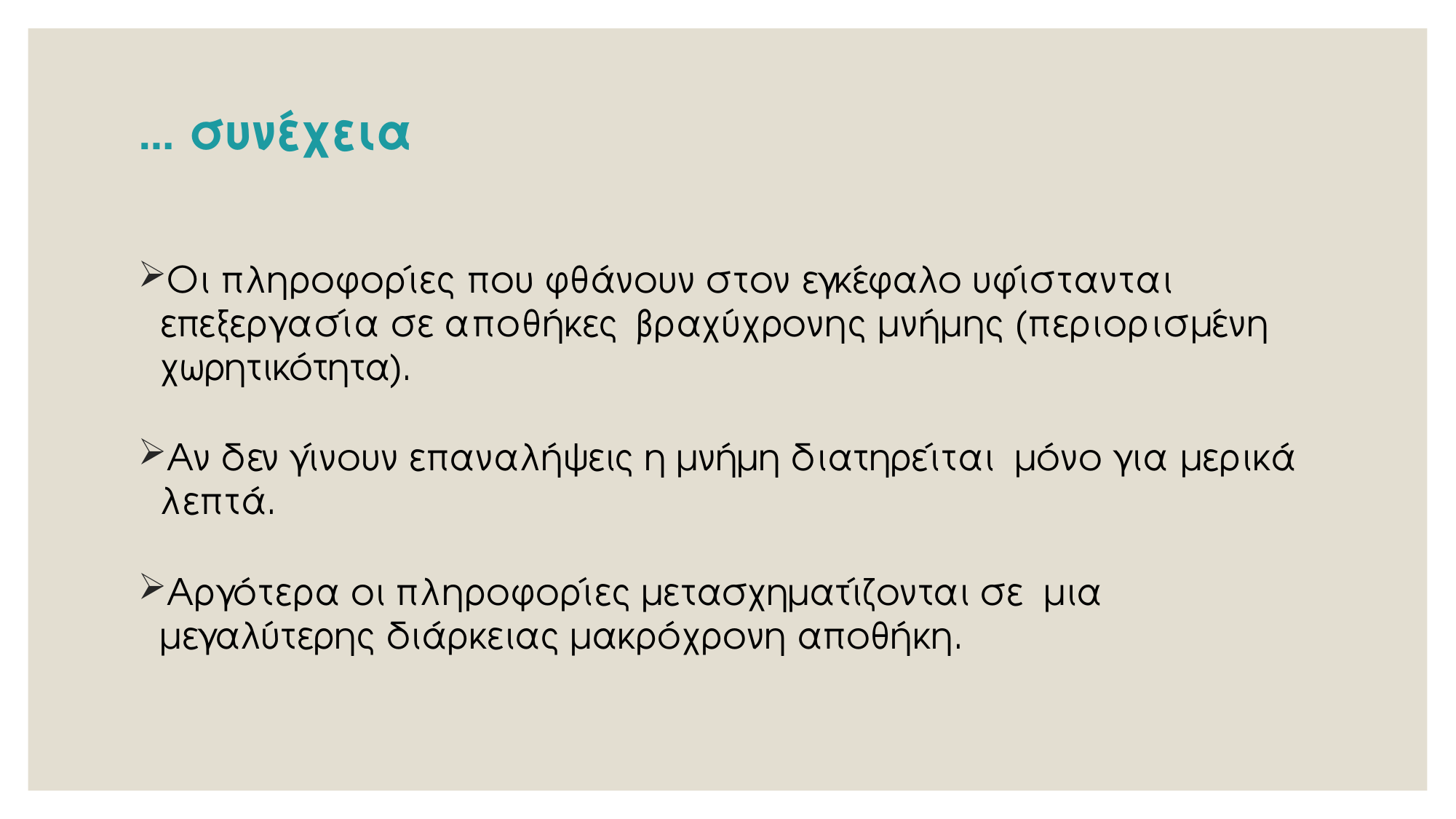

# … συνέχεια
Οι πληροφορίες που φθάνουν στον εγκέφαλο υφίστανται επεξεργασία σε αποθήκες  βραχύχρονης μνήμης (περιορισμένη  χωρητικότητα).

Αν δεν γίνουν επαναλήψεις η μνήμη διατηρείται  μόνο για μερικά λεπτά.

Αργότερα οι πληροφορίες μετασχηματίζονται σε  μια μεγαλύτερης διάρκειας μακρόχρονη αποθήκη.